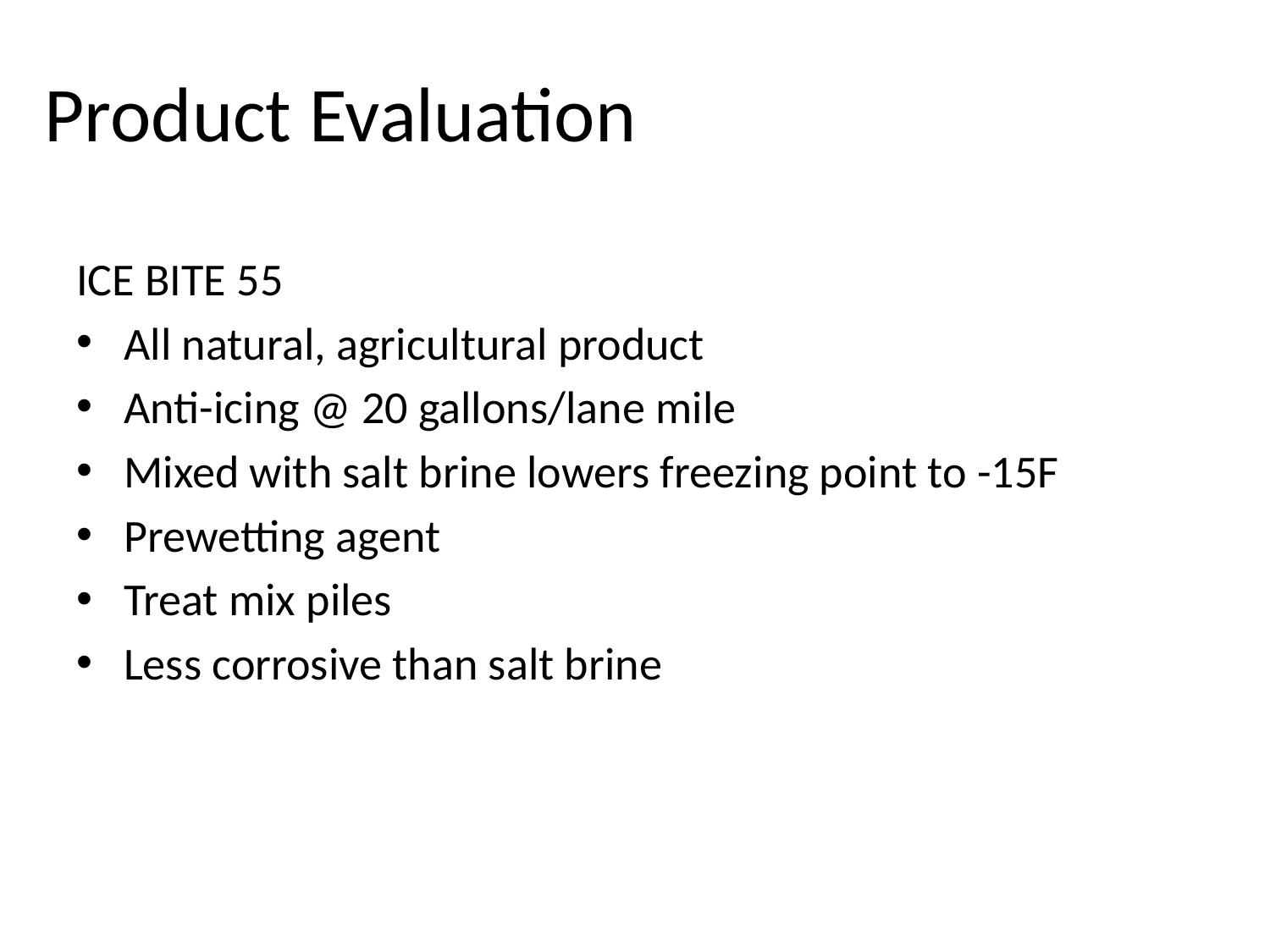

# Product Evaluation
ICE BITE 55
All natural, agricultural product
Anti-icing @ 20 gallons/lane mile
Mixed with salt brine lowers freezing point to -15F
Prewetting agent
Treat mix piles
Less corrosive than salt brine